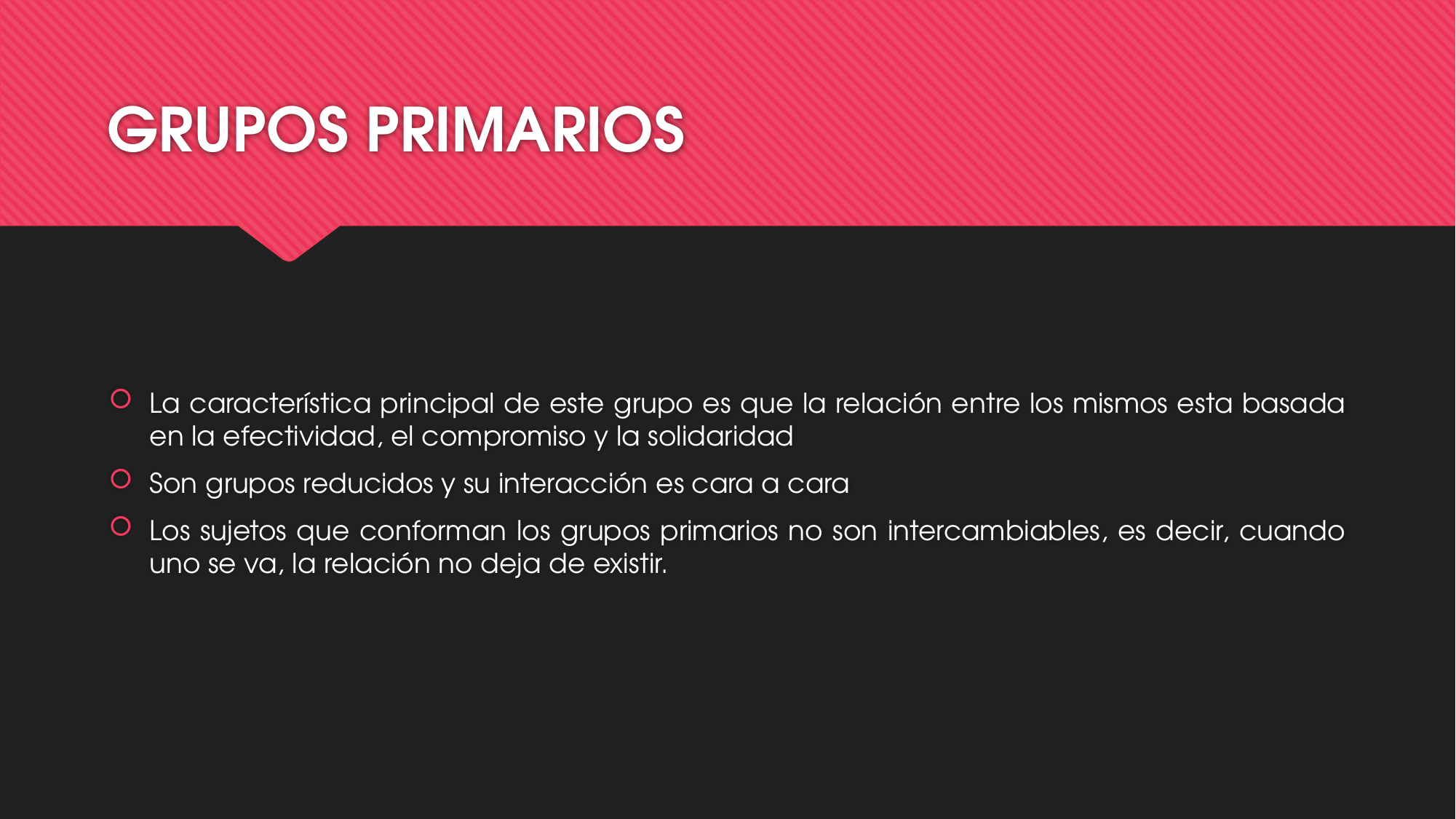

# GRUPOS PRIMARIOS
La característica principal de este grupo es que la relación entre los mismos esta basada en la efectividad, el compromiso y la solidaridad
Son grupos reducidos y su interacción es cara a cara
Los sujetos que conforman los grupos primarios no son intercambiables, es decir, cuando uno se va, la relación no deja de existir.